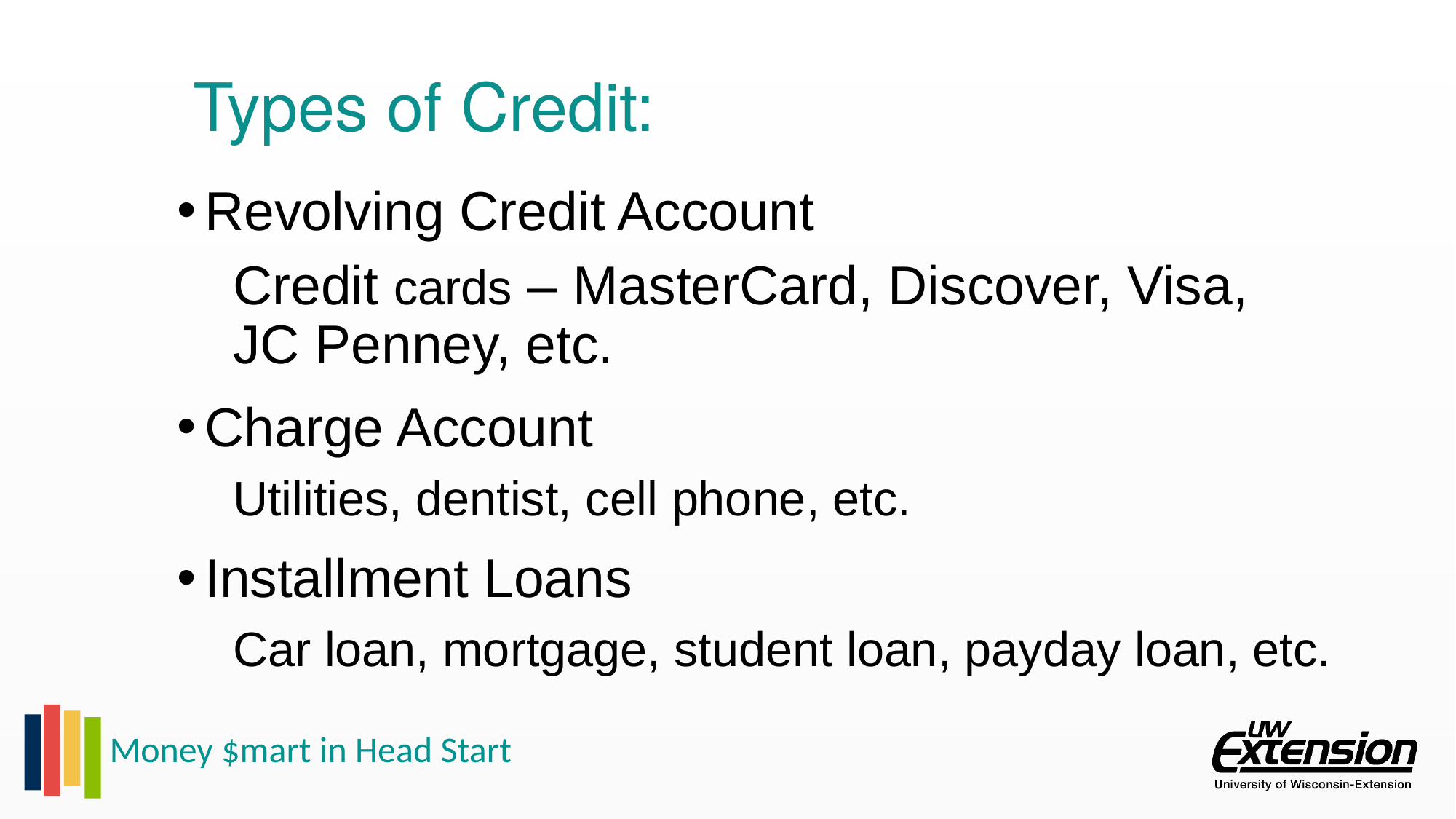

# Types of Credit:
Revolving Credit Account
Credit cards – MasterCard, Discover, Visa,
JC Penney, etc.
Charge Account
Utilities, dentist, cell phone, etc.
Installment Loans
Car loan, mortgage, student loan, payday loan, etc.